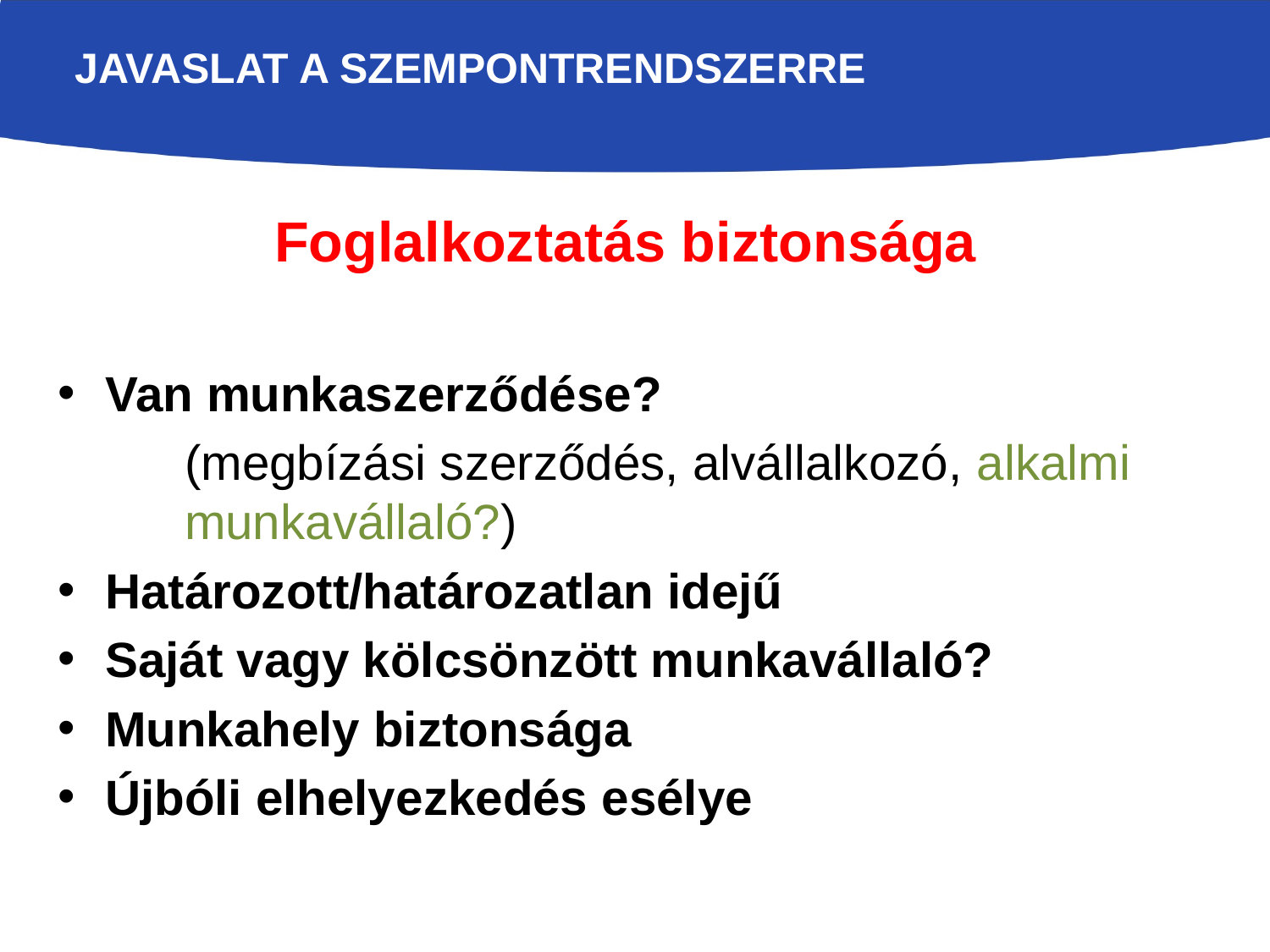

# Javaslat a szempontrendszerre
Foglalkoztatás biztonsága

Van munkaszerződése?
	(megbízási szerződés, alvállalkozó, alkalmi 	munkavállaló?)
Határozott/határozatlan idejű
Saját vagy kölcsönzött munkavállaló?
Munkahely biztonsága
Újbóli elhelyezkedés esélye